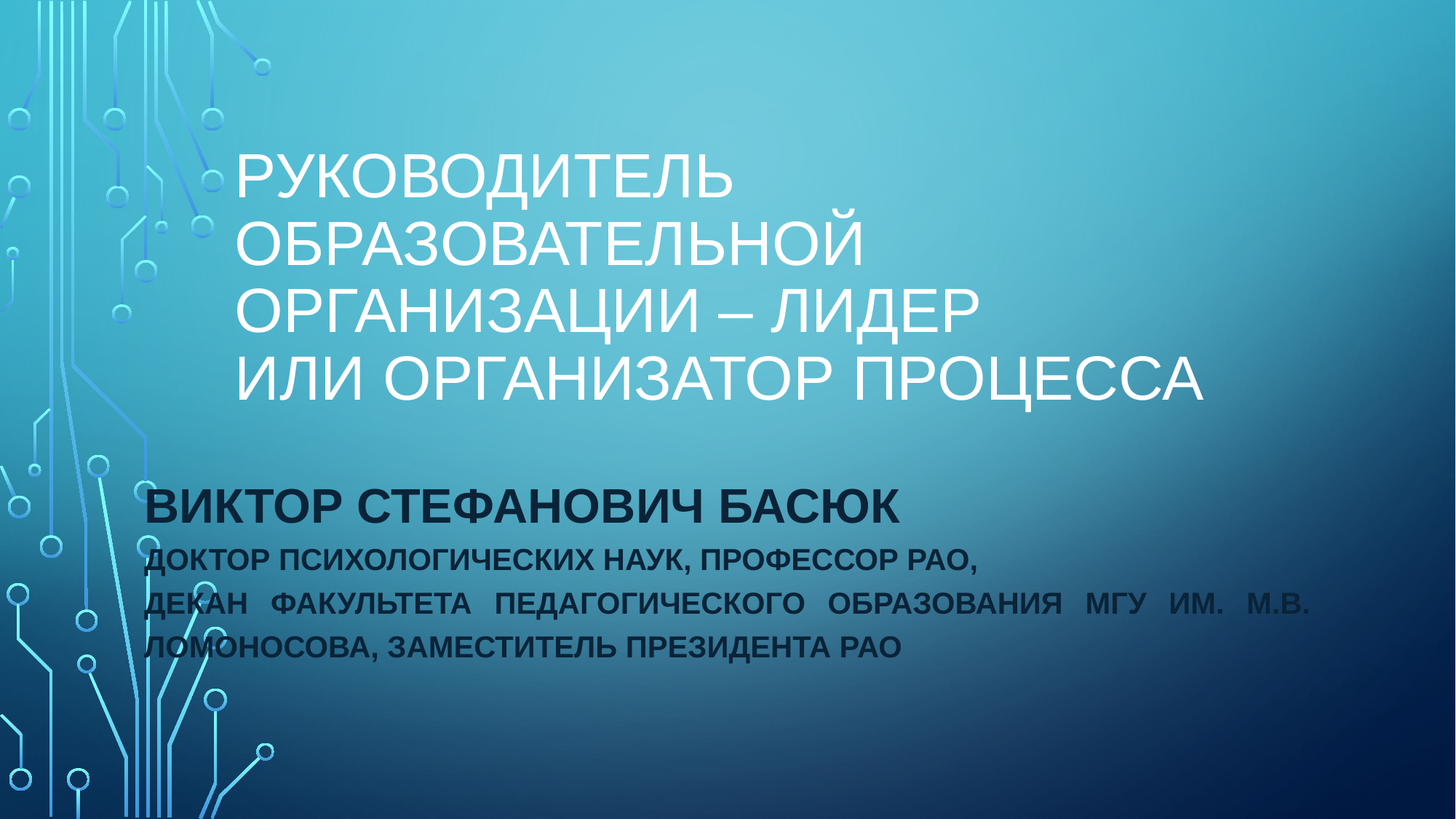

# Руководитель образовательной организации – лидер или организатор процесса
Виктор Стефанович Басюк
доктор психологических наук, профессор РАО,
декан факультета педагогического образования МГУ им. М.В. Ломоносова, заместитель президента РАО